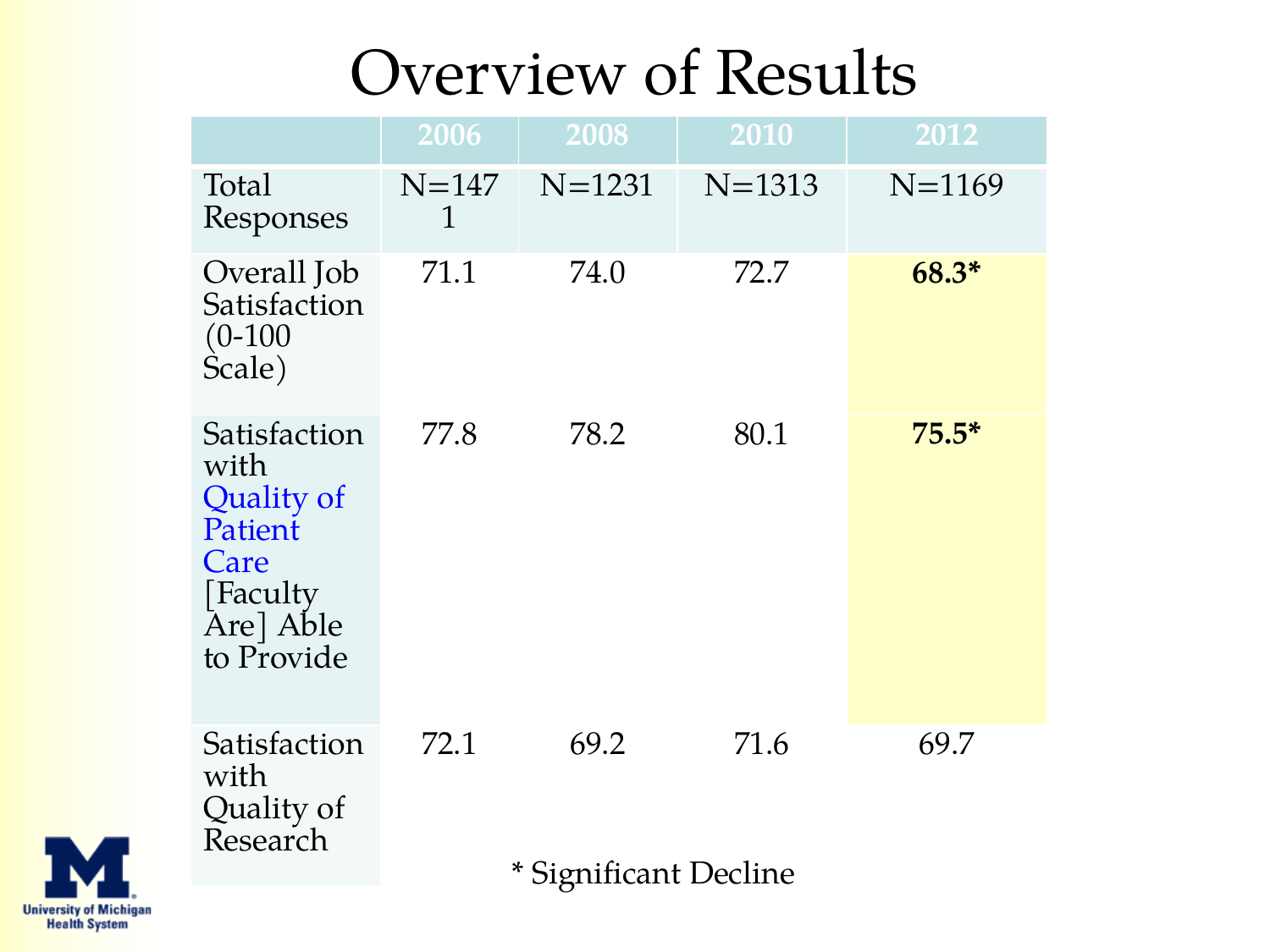

# Overview of Results
|  | 2006 | 2008 | 2010 | 2012 |
| --- | --- | --- | --- | --- |
| Total Responses | N=1471 | N=1231 | N=1313 | N=1169 |
| Overall Job Satisfaction (0-100 Scale) | 71.1 | 74.0 | 72.7 | 68.3\* |
| Satisfaction with Quality of Patient Care [Faculty Are] Able to Provide | 77.8 | 78.2 | 80.1 | 75.5\* |
| Satisfaction with Quality of Research | 72.1 | 69.2 | 71.6 | 69.7 |
* Significant Decline